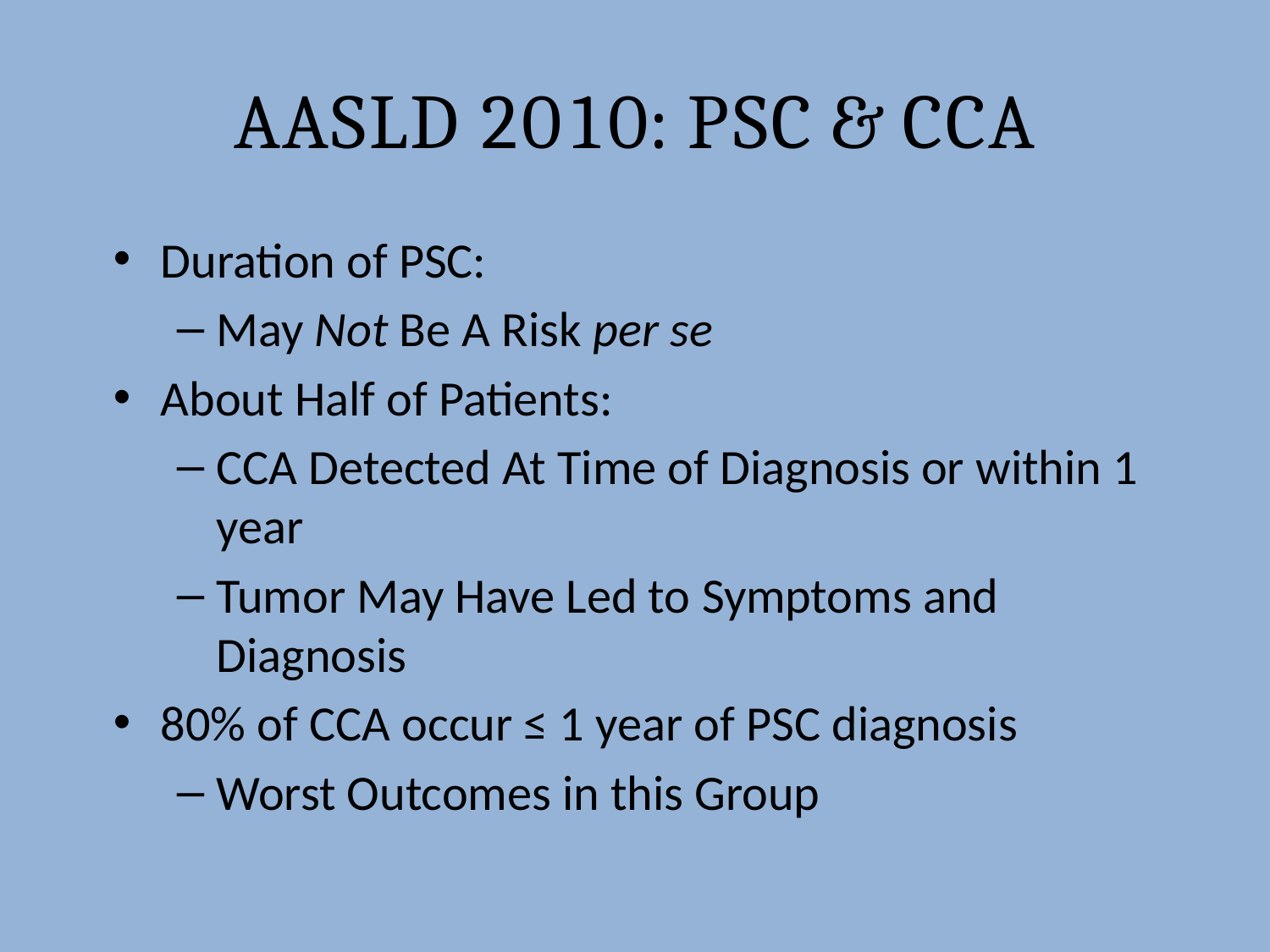

# AASLD 2010: PSC & CCA
Duration of PSC:
May Not Be A Risk per se
About Half of Patients:
CCA Detected At Time of Diagnosis or within 1 year
Tumor May Have Led to Symptoms and Diagnosis
80% of CCA occur ≤ 1 year of PSC diagnosis
Worst Outcomes in this Group